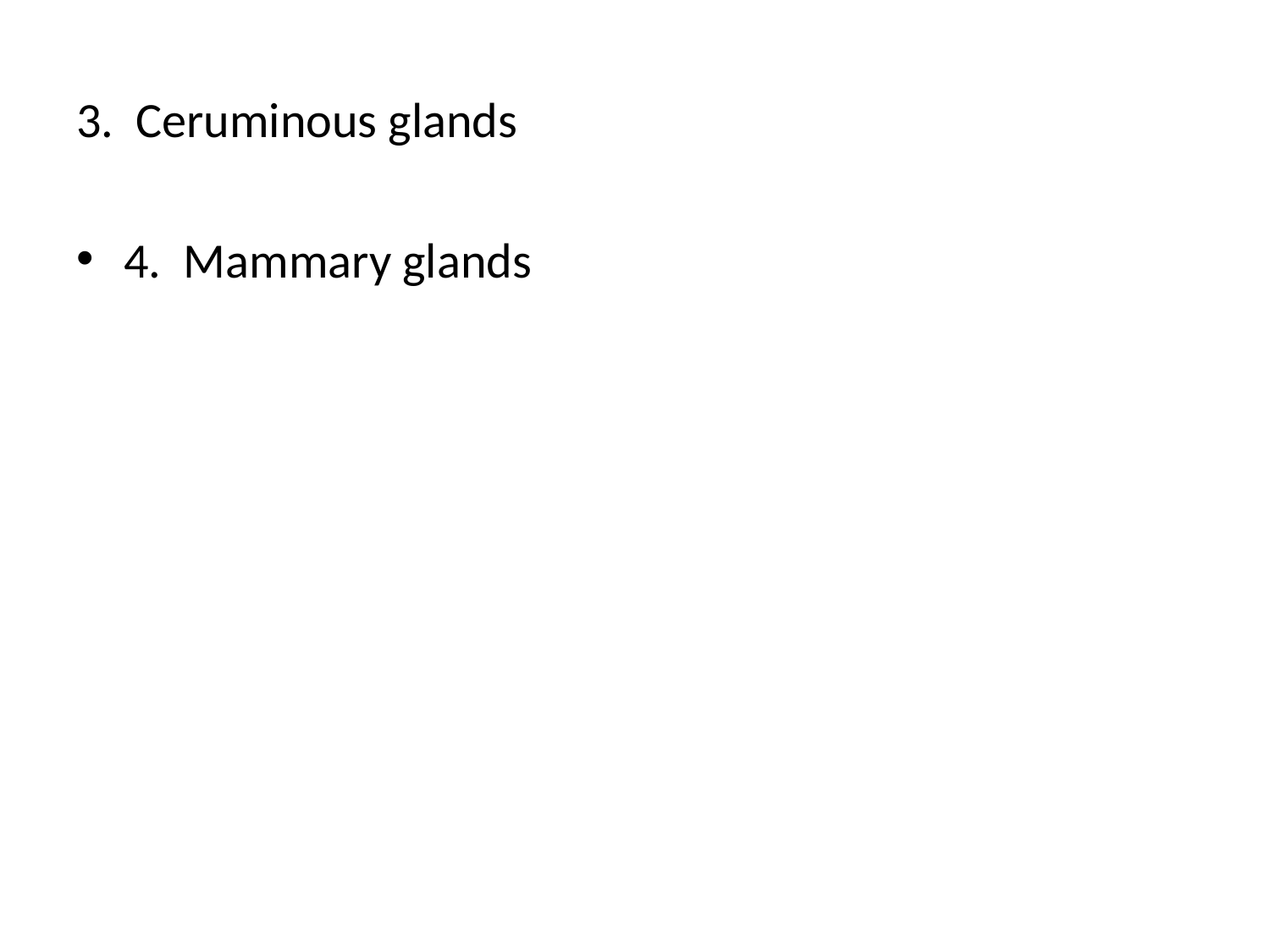

# 3.  Ceruminous glands
4.  Mammary glands